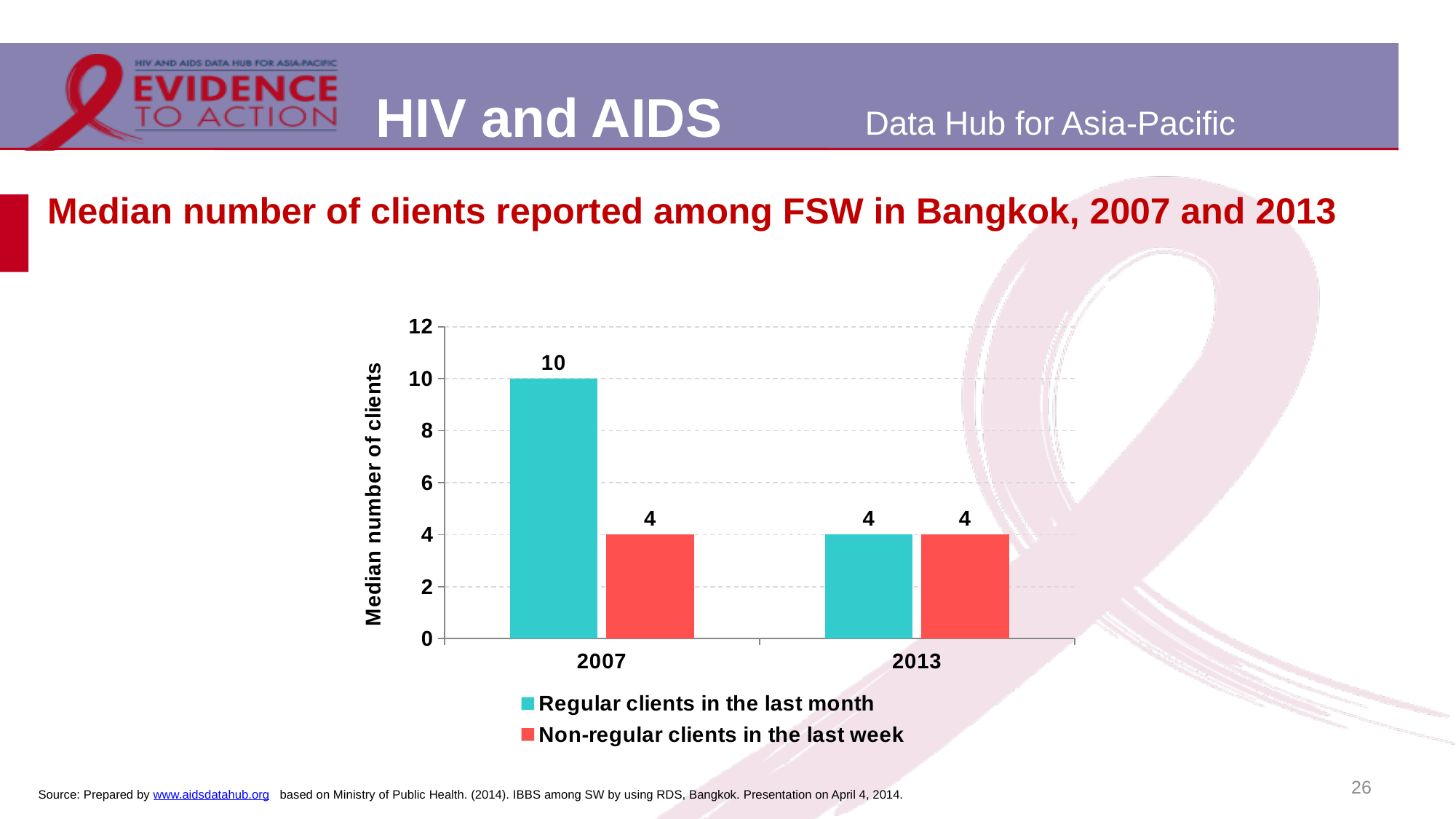

# Median number of clients reported among FSW in Bangkok, 2007 and 2013

### Chart

| Category | Regular clients in the last month | Non-regular clients in the last week |
|---|---|---|
| 2007 | 10.0 | 4.0 |
| 2013 | 4.0 | 4.0 |
26
Source: Prepared by www.aidsdatahub.org   based on Ministry of Public Health. (2014). IBBS among SW by using RDS, Bangkok. Presentation on April 4, 2014.